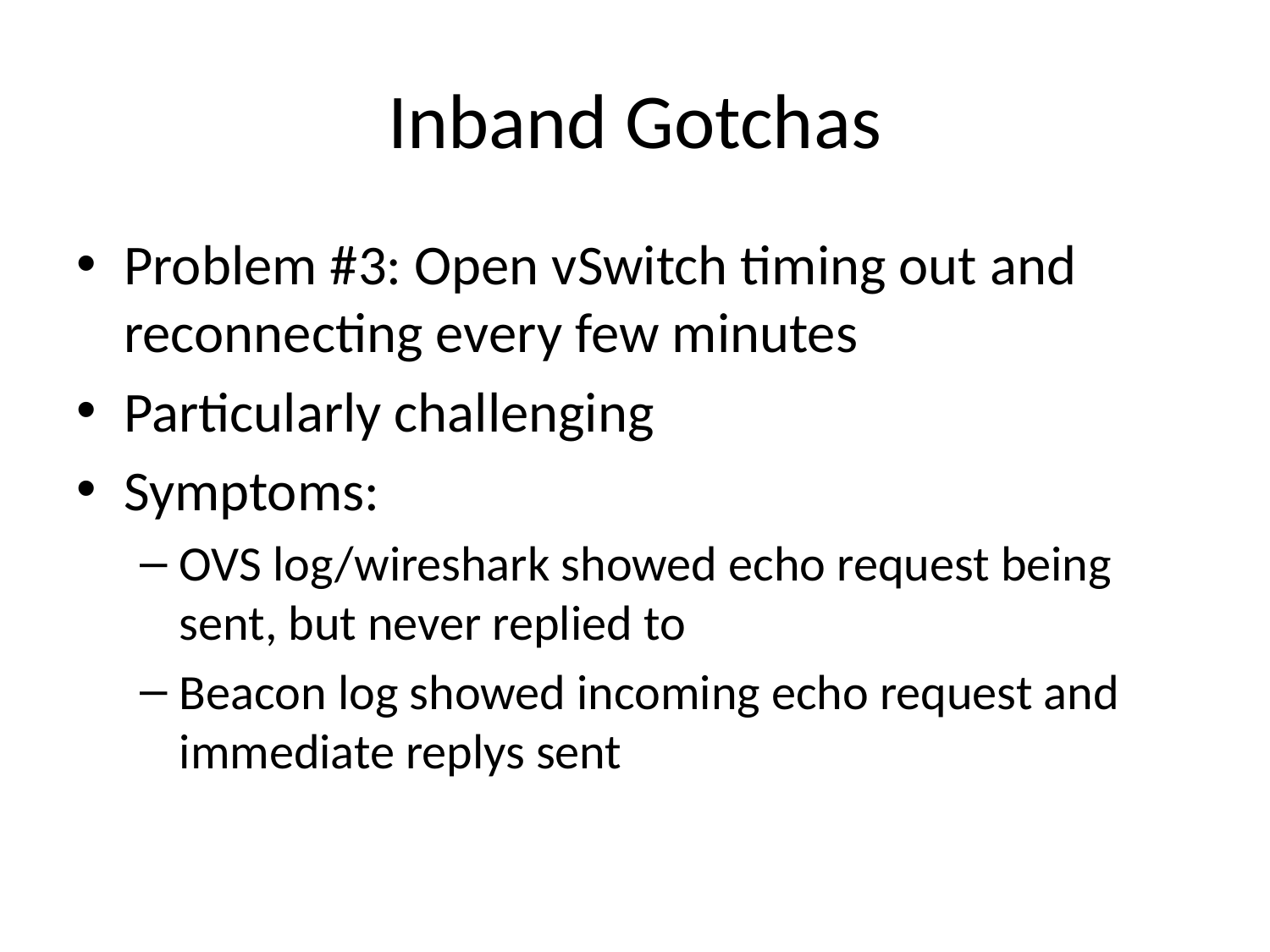

# Inband Gotchas
Problem #3: Open vSwitch timing out and reconnecting every few minutes
Particularly challenging
Symptoms:
OVS log/wireshark showed echo request being sent, but never replied to
Beacon log showed incoming echo request and immediate replys sent